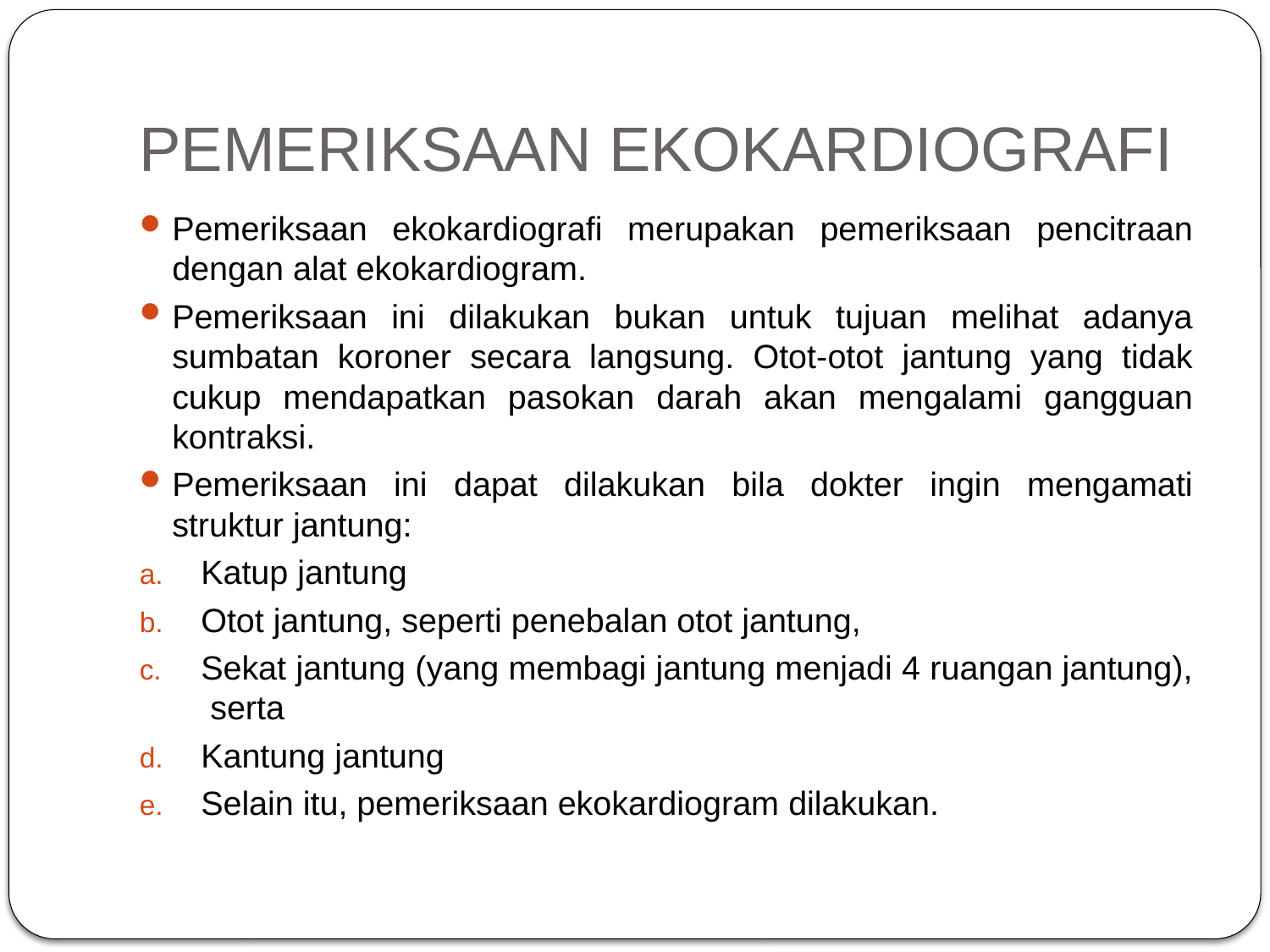

# PEMERIKSAAN EKOKARDIOGRAFI
Pemeriksaan ekokardiografi merupakan pemeriksaan pencitraan dengan alat ekokardiogram.
Pemeriksaan ini dilakukan bukan untuk tujuan melihat adanya sumbatan koroner secara langsung. Otot-otot jantung yang tidak cukup mendapatkan pasokan darah akan mengalami gangguan kontraksi.
Pemeriksaan ini dapat dilakukan bila dokter ingin mengamati struktur jantung:
Katup jantung
Otot jantung, seperti penebalan otot jantung,
Sekat jantung (yang membagi jantung menjadi 4 ruangan jantung),  serta
Kantung jantung
Selain itu, pemeriksaan ekokardiogram dilakukan.